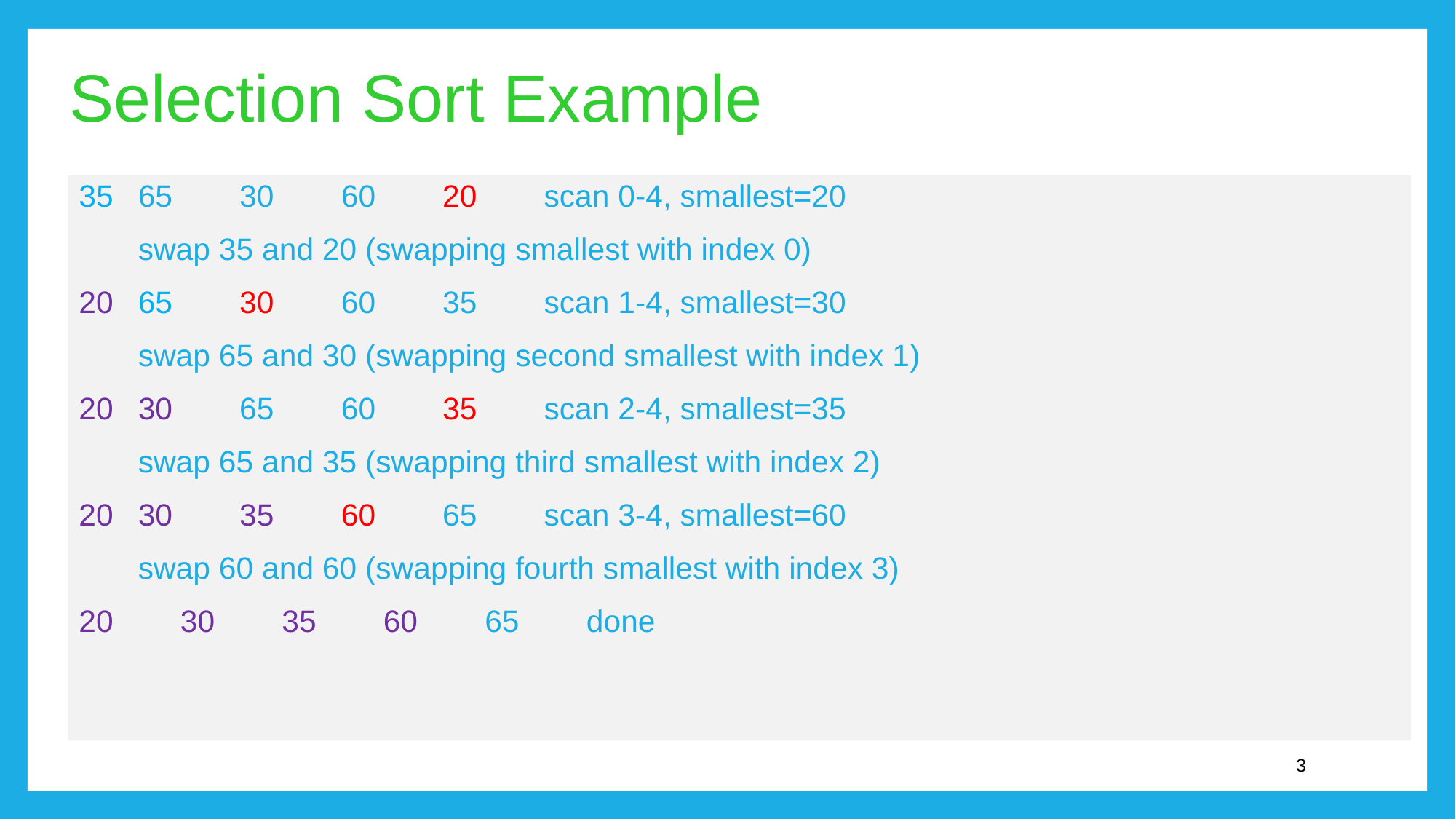

# Selection Sort Example
35		65	30	60	20     	scan 0-4, smallest=20
						swap 35 and 20 (swapping smallest with index 0)
20		65	30	60	35	scan 1-4, smallest=30
						swap 65 and 30 (swapping second smallest with index 1)
20		30	65	60	35	scan 2-4, smallest=35
						swap 65 and 35 (swapping third smallest with index 2)
20		30	35	60	65	scan 3-4, smallest=60
						swap 60 and 60 (swapping fourth smallest with index 3)
20	30	35 	60	65	done

3